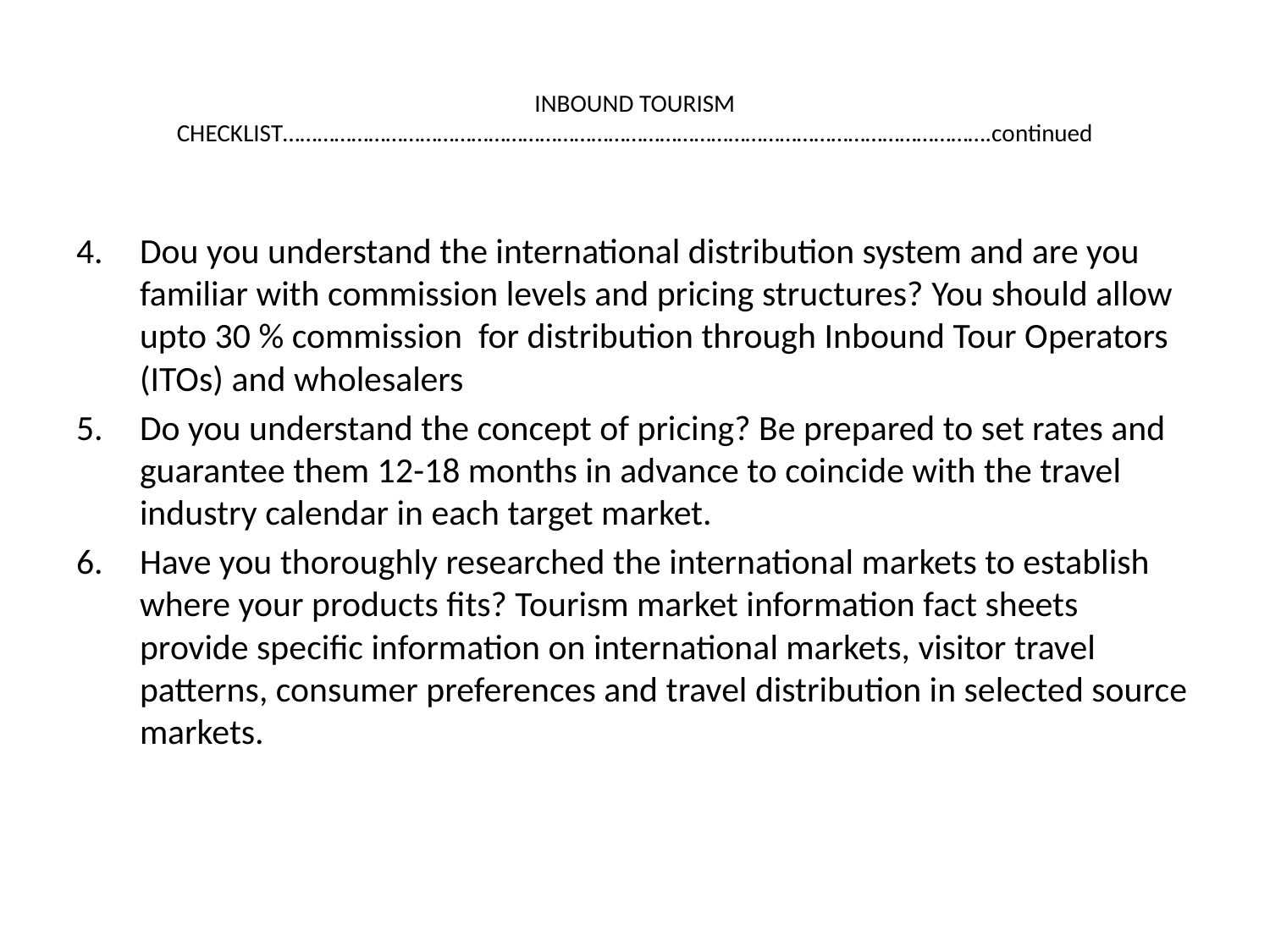

# INBOUND TOURISM CHECKLIST…………………………………………………………………………………………………………….continued
Dou you understand the international distribution system and are you familiar with commission levels and pricing structures? You should allow upto 30 % commission  for distribution through Inbound Tour Operators (ITOs) and wholesalers
Do you understand the concept of pricing? Be prepared to set rates and guarantee them 12-18 months in advance to coincide with the travel industry calendar in each target market.
Have you thoroughly researched the international markets to establish where your products fits? Tourism market information fact sheets provide specific information on international markets, visitor travel patterns, consumer preferences and travel distribution in selected source markets.